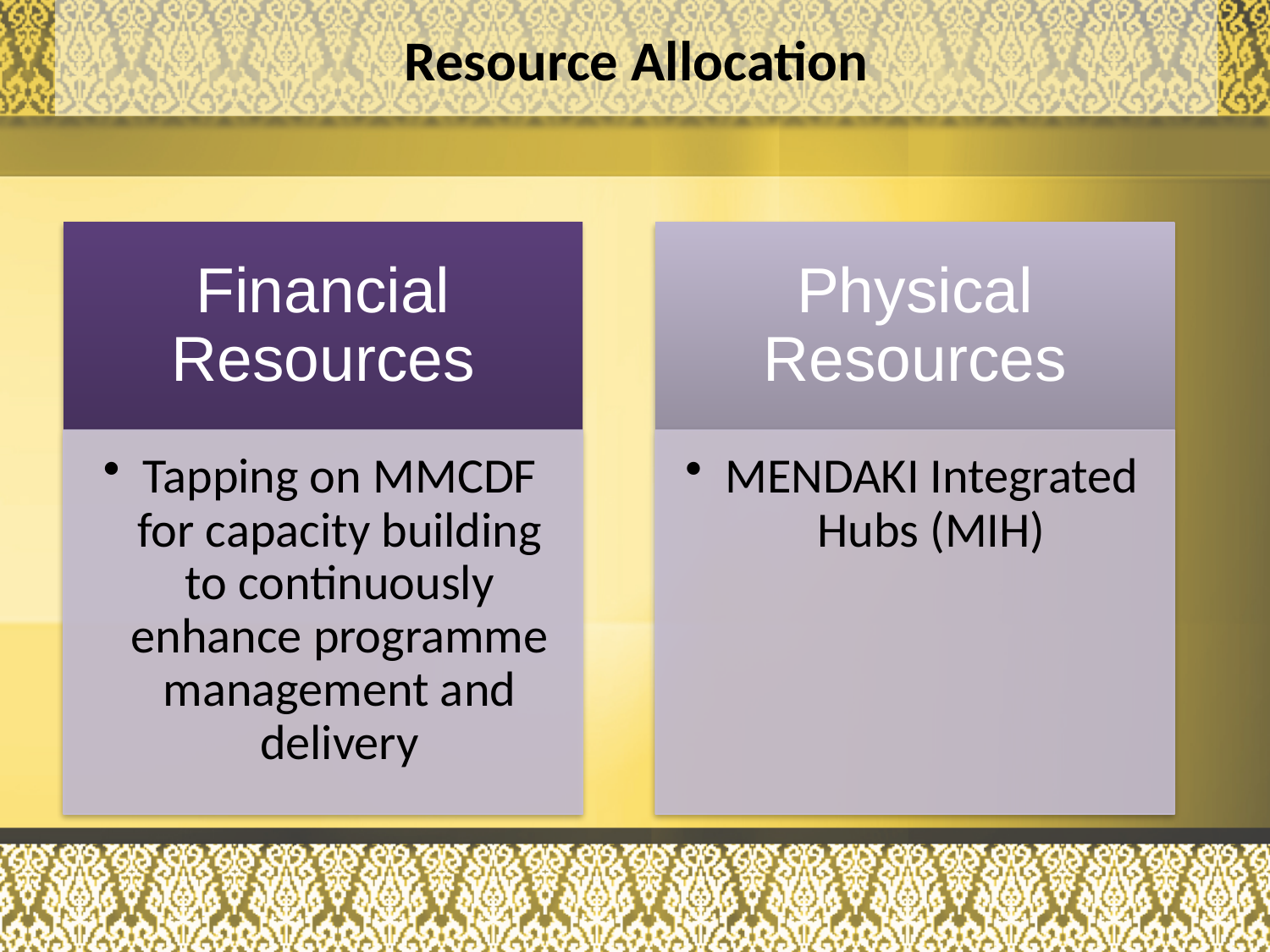

Resource Allocation
Financial Resources
Tapping on MMCDF for capacity building to continuously enhance programme management and delivery
Physical Resources
MENDAKI Integrated Hubs (MIH)